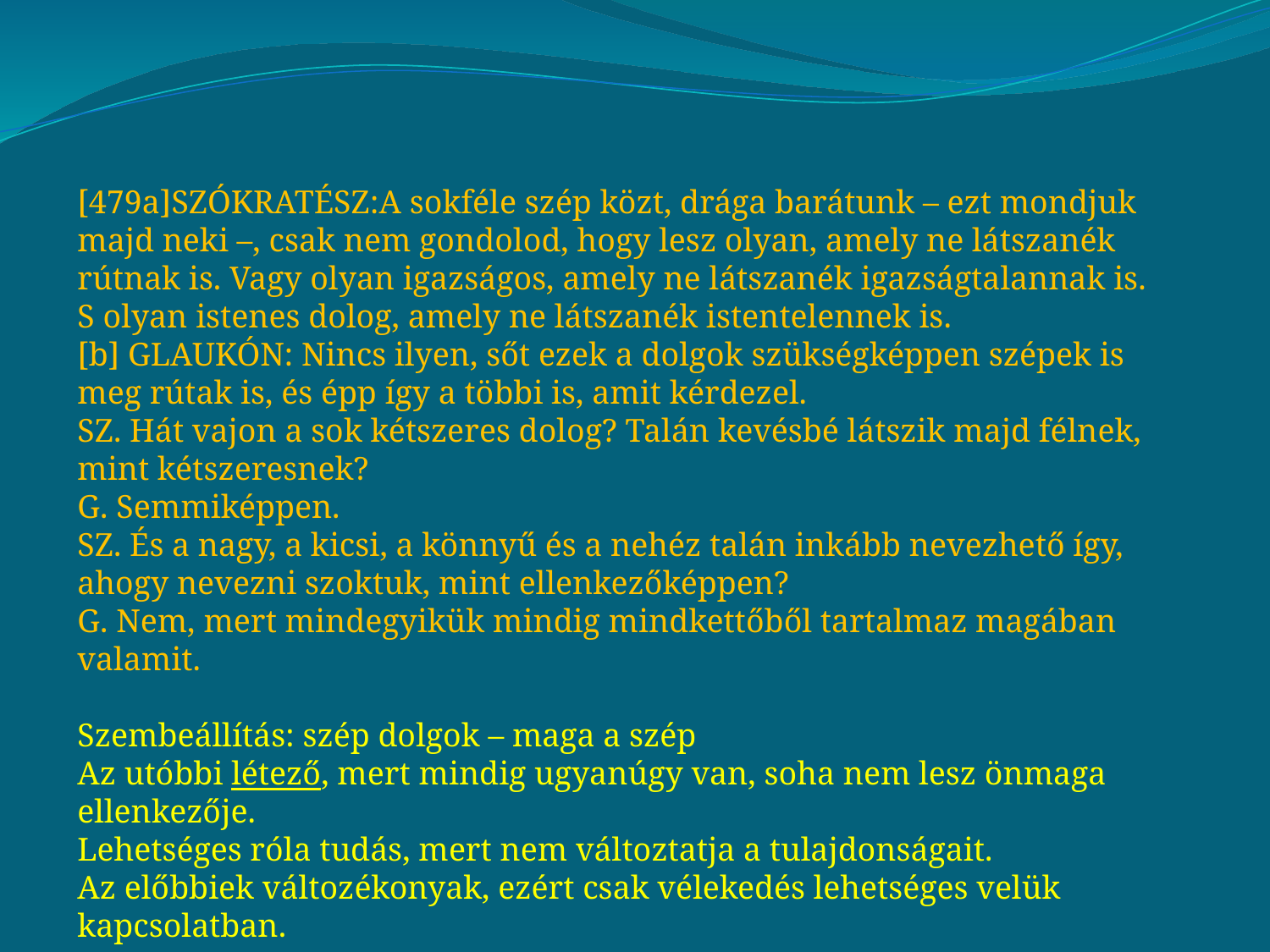

[479a]Szókratész:A sokféle szép közt, drága barátunk – ezt mondjuk majd neki –, csak nem gondolod, hogy lesz olyan, amely ne látszanék rútnak is. Vagy olyan igazságos, amely ne látszanék igazságtalannak is. S olyan istenes dolog, amely ne látszanék istentelennek is.
[b] Glaukón: Nincs ilyen, sőt ezek a dolgok szükségképpen szépek is meg rútak is, és épp így a többi is, amit kérdezel.
SZ. Hát vajon a sok kétszeres dolog? Talán kevésbé látszik majd félnek, mint kétszeresnek?
G. Semmiképpen.
SZ. És a nagy, a kicsi, a könnyű és a nehéz talán inkább nevezhető így, ahogy nevezni szoktuk, mint ellenkezőképpen?
G. Nem, mert mindegyikük mindig mindkettőből tartalmaz magában valamit.

Szembeállítás: szép dolgok – maga a szép
Az utóbbi létező, mert mindig ugyanúgy van, soha nem lesz önmaga ellenkezője.
Lehetséges róla tudás, mert nem változtatja a tulajdonságait.
Az előbbiek változékonyak, ezért csak vélekedés lehetséges velük kapcsolatban.